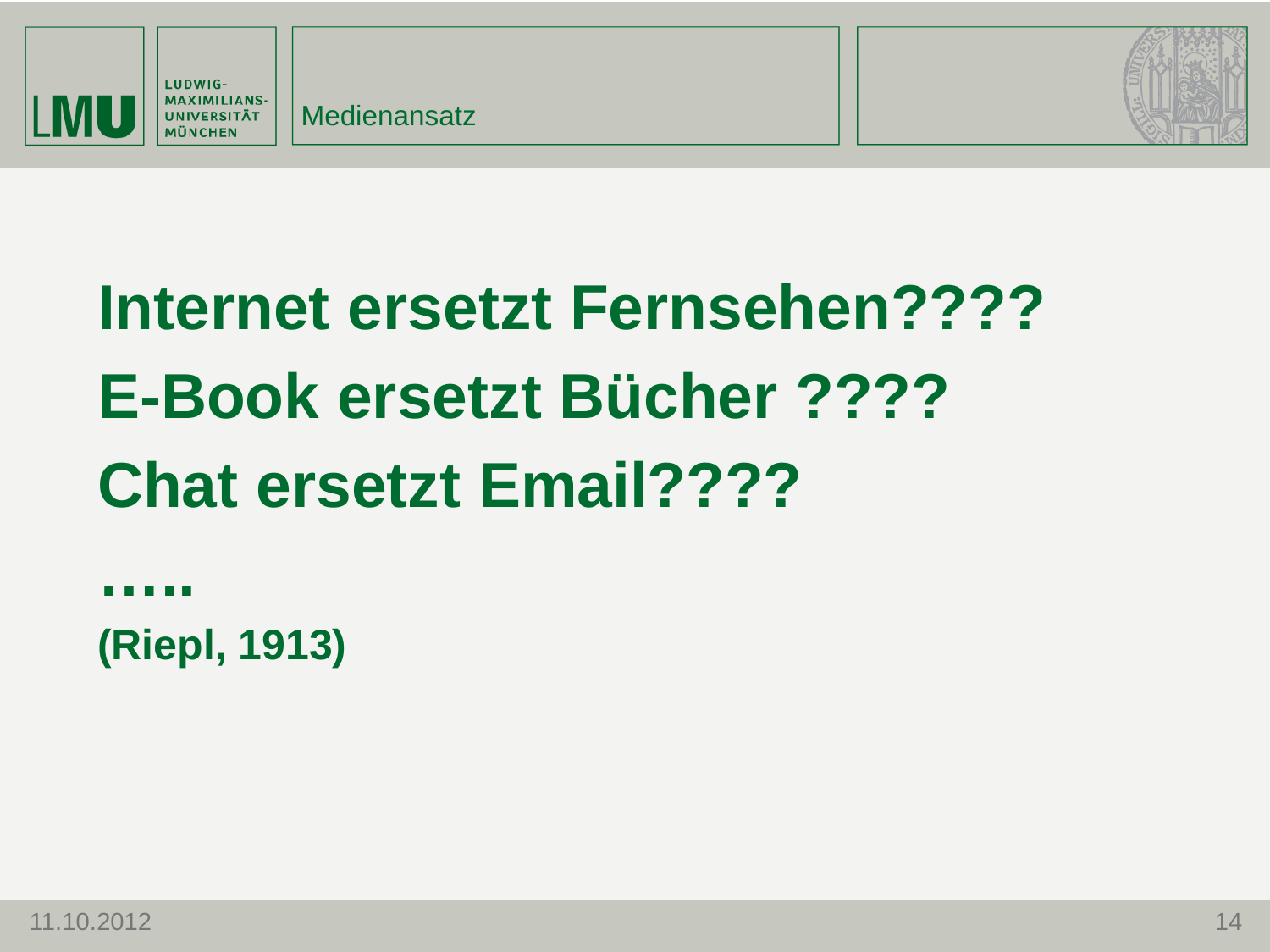

Internet ersetzt Fernsehen????
E-Book ersetzt Bücher ????
Chat ersetzt Email????
…..
(Riepl, 1913)

Medienansatz
11.10.2012
14